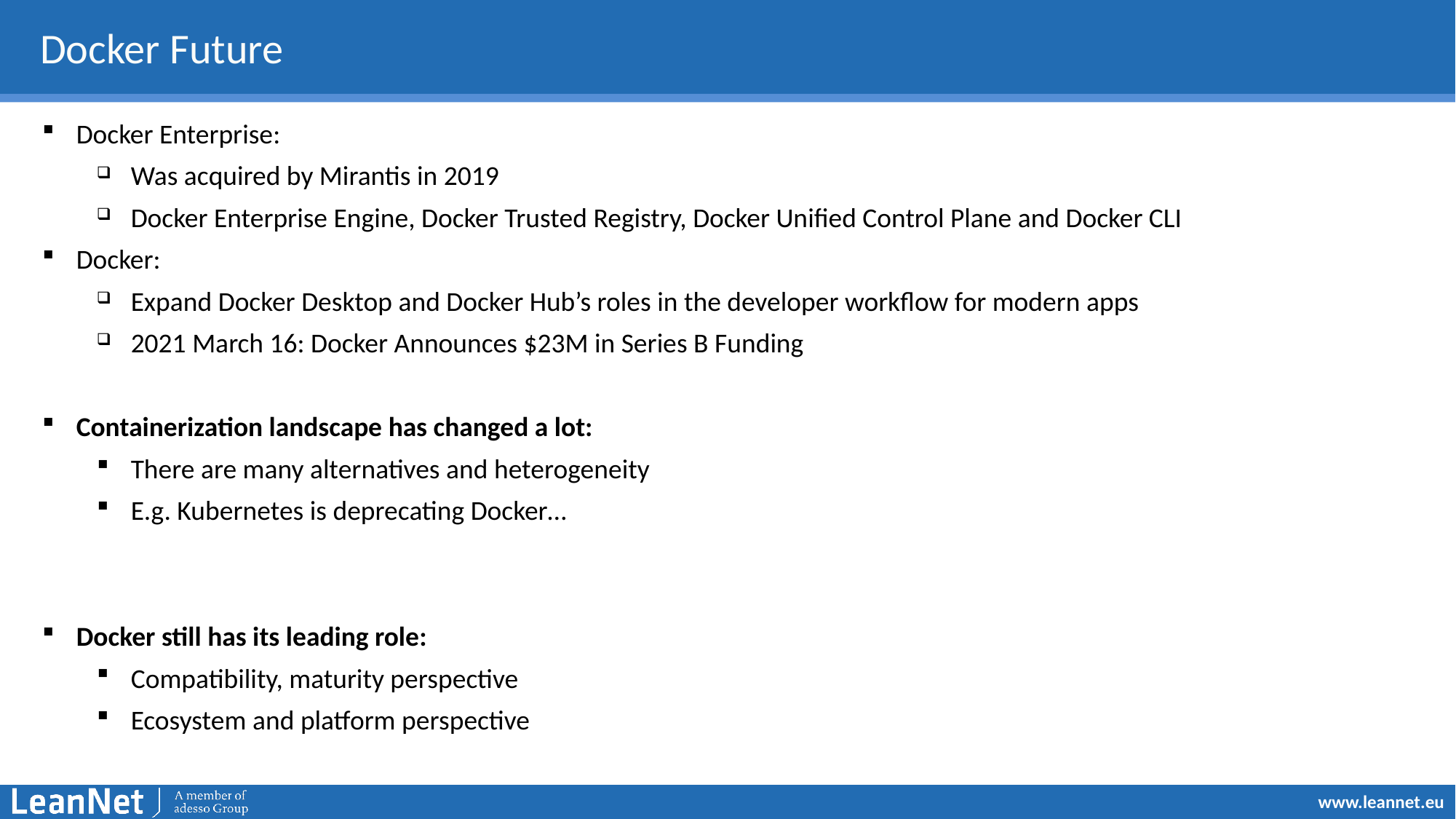

# Docker Future

Docker Enterprise:
Was acquired by Mirantis in 2019
Docker Enterprise Engine, Docker Trusted Registry, Docker Unified Control Plane and Docker CLI
Docker:
Expand Docker Desktop and Docker Hub’s roles in the developer workflow for modern apps
2021 March 16: Docker Announces $23M in Series B Funding

Containerization landscape has changed a lot:
There are many alternatives and heterogeneity
E.g. Kubernetes is deprecating Docker…

Docker still has its leading role:
Compatibility, maturity perspective
Ecosystem and platform perspective